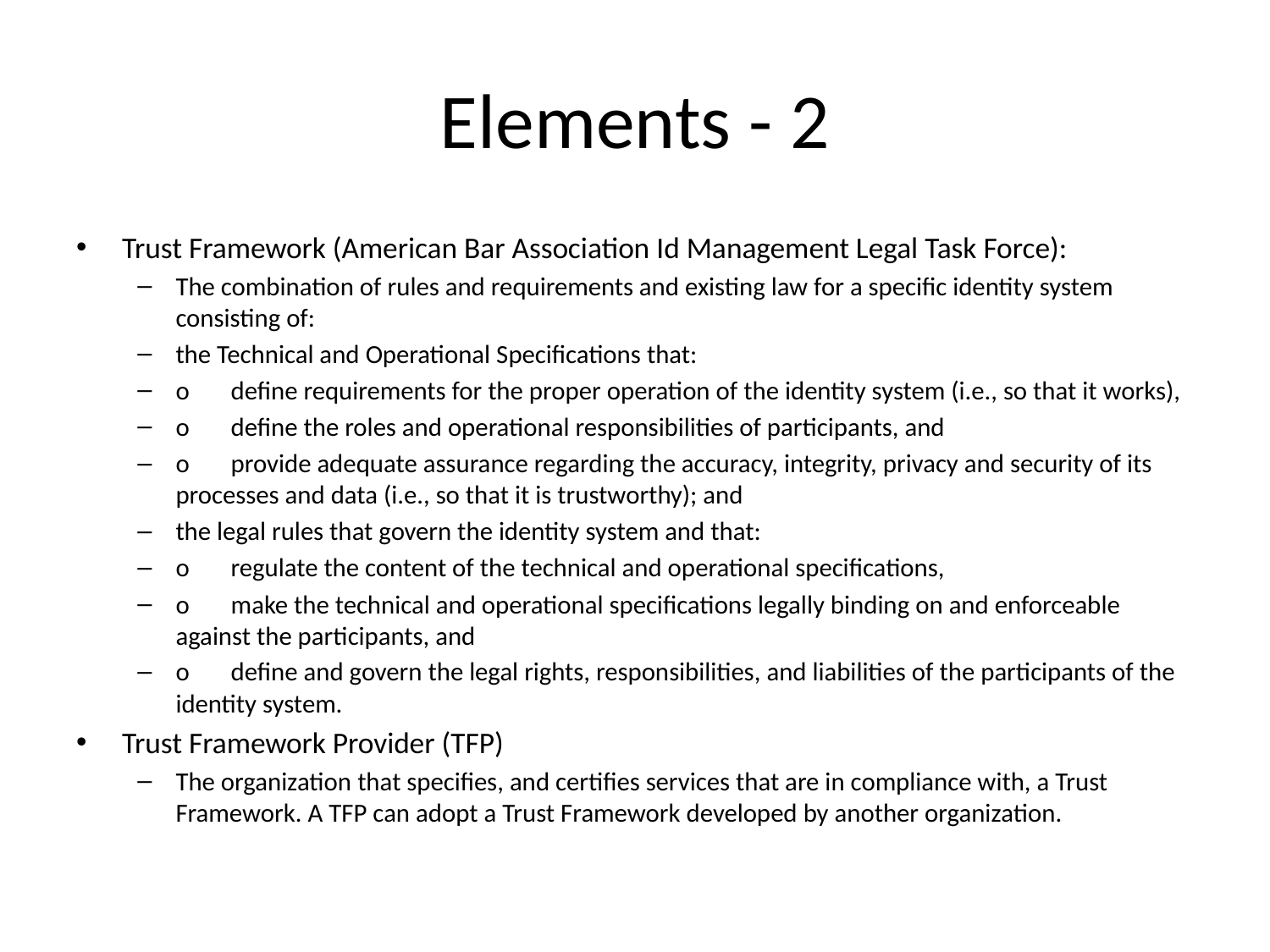

# Elements - 2
Trust Framework (American Bar Association Id Management Legal Task Force):
The combination of rules and requirements and existing law for a specific identity system consisting of:
the Technical and Operational Specifications that:
o       define requirements for the proper operation of the identity system (i.e., so that it works),
o       define the roles and operational responsibilities of participants, and
o       provide adequate assurance regarding the accuracy, integrity, privacy and security of its processes and data (i.e., so that it is trustworthy); and
the legal rules that govern the identity system and that:
o       regulate the content of the technical and operational specifications,
o       make the technical and operational specifications legally binding on and enforceable against the participants, and
o       define and govern the legal rights, responsibilities, and liabilities of the participants of the identity system.
Trust Framework Provider (TFP)
The organization that specifies, and certifies services that are in compliance with, a Trust Framework. A TFP can adopt a Trust Framework developed by another organization.